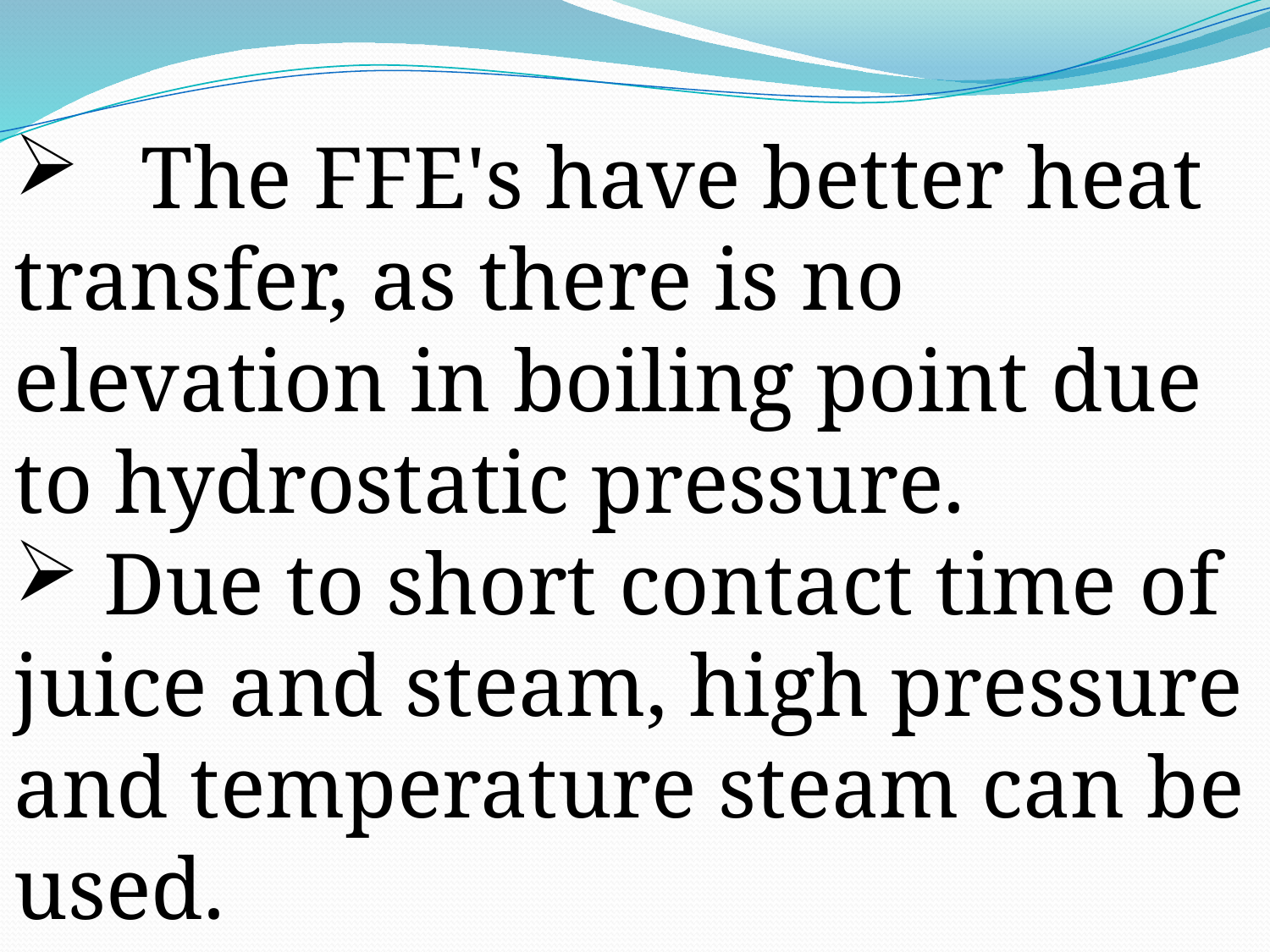

The FFE's have better heat
transfer, as there is no
elevation in boiling point due
to hydrostatic pressure.
 Due to short contact time of juice and steam, high pressure and temperature steam can be
used.